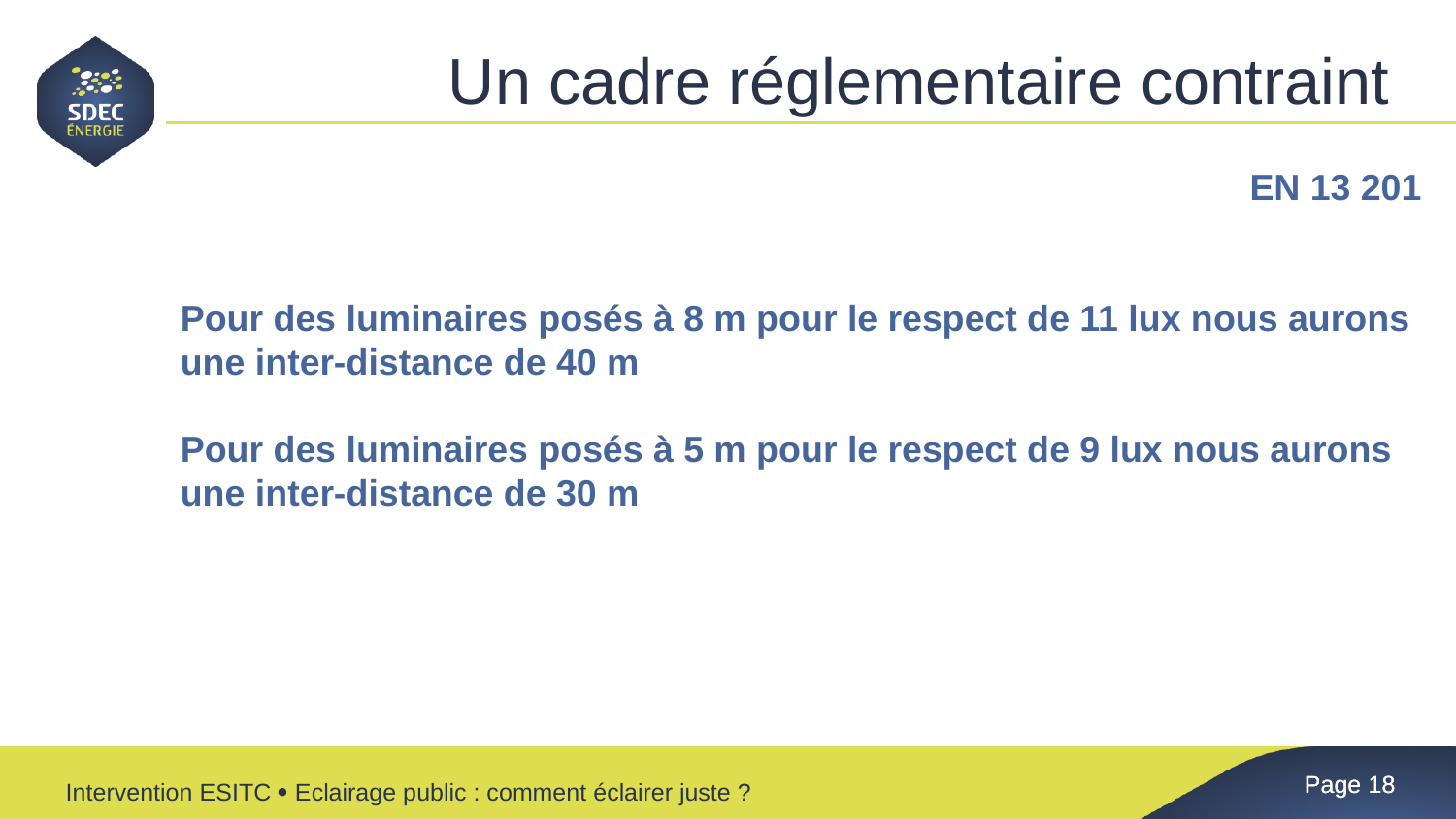

Un cadre réglementaire contraint
EN 13 201

Pour des luminaires posés à 8 m pour le respect de 11 lux nous aurons une inter-distance de 40 m

Pour des luminaires posés à 5 m pour le respect de 9 lux nous aurons une inter-distance de 30 m